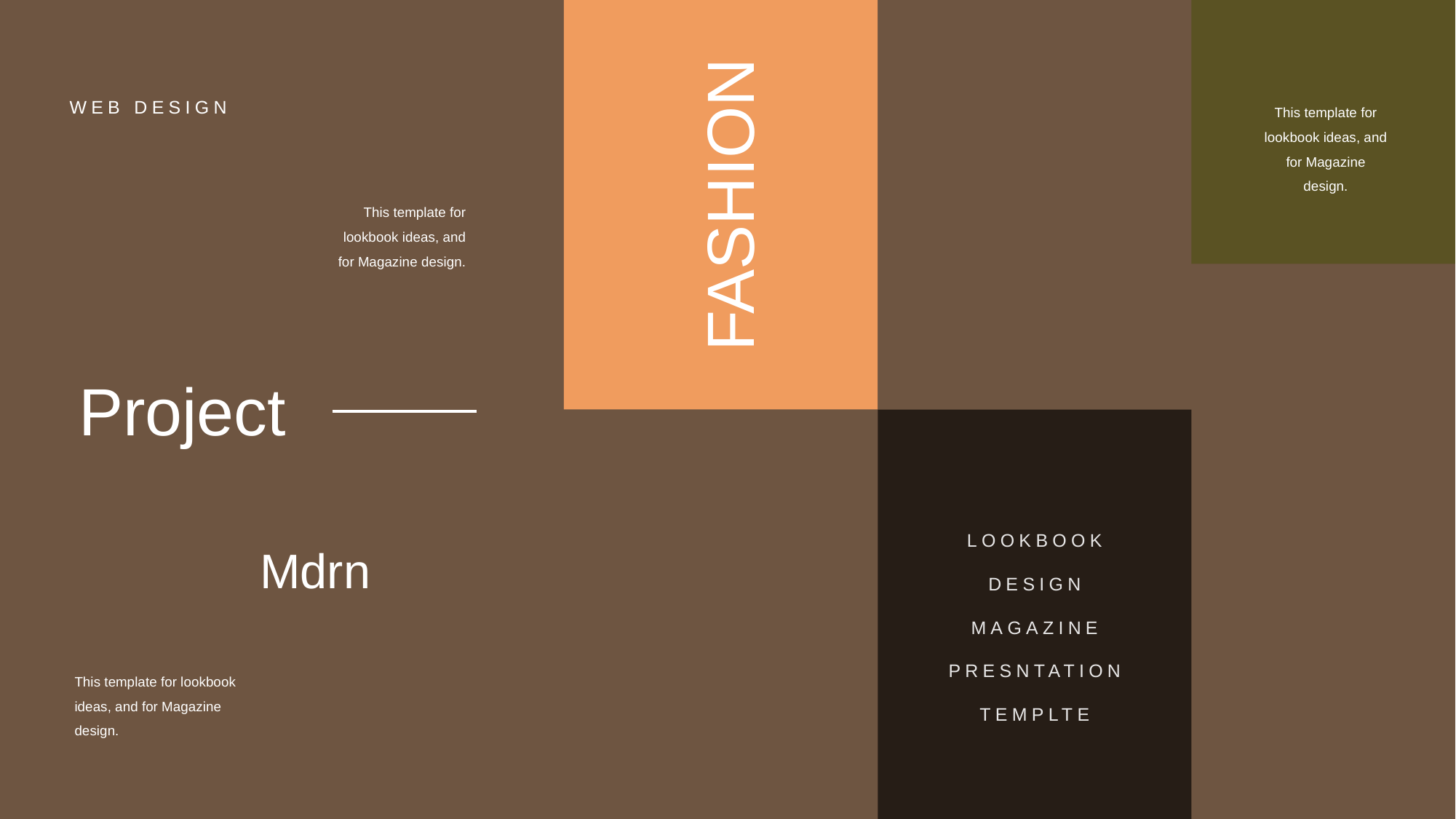

WEB DESIGN
This template for lookbook ideas, and for Magazine design.
FASHION
This template for lookbook ideas, and for Magazine design.

Project

LOOKBOOK
DESIGN
MAGAZINE
PRESNTATION
TEMPLTE
Mdrn
This template for lookbook ideas, and for Magazine design.